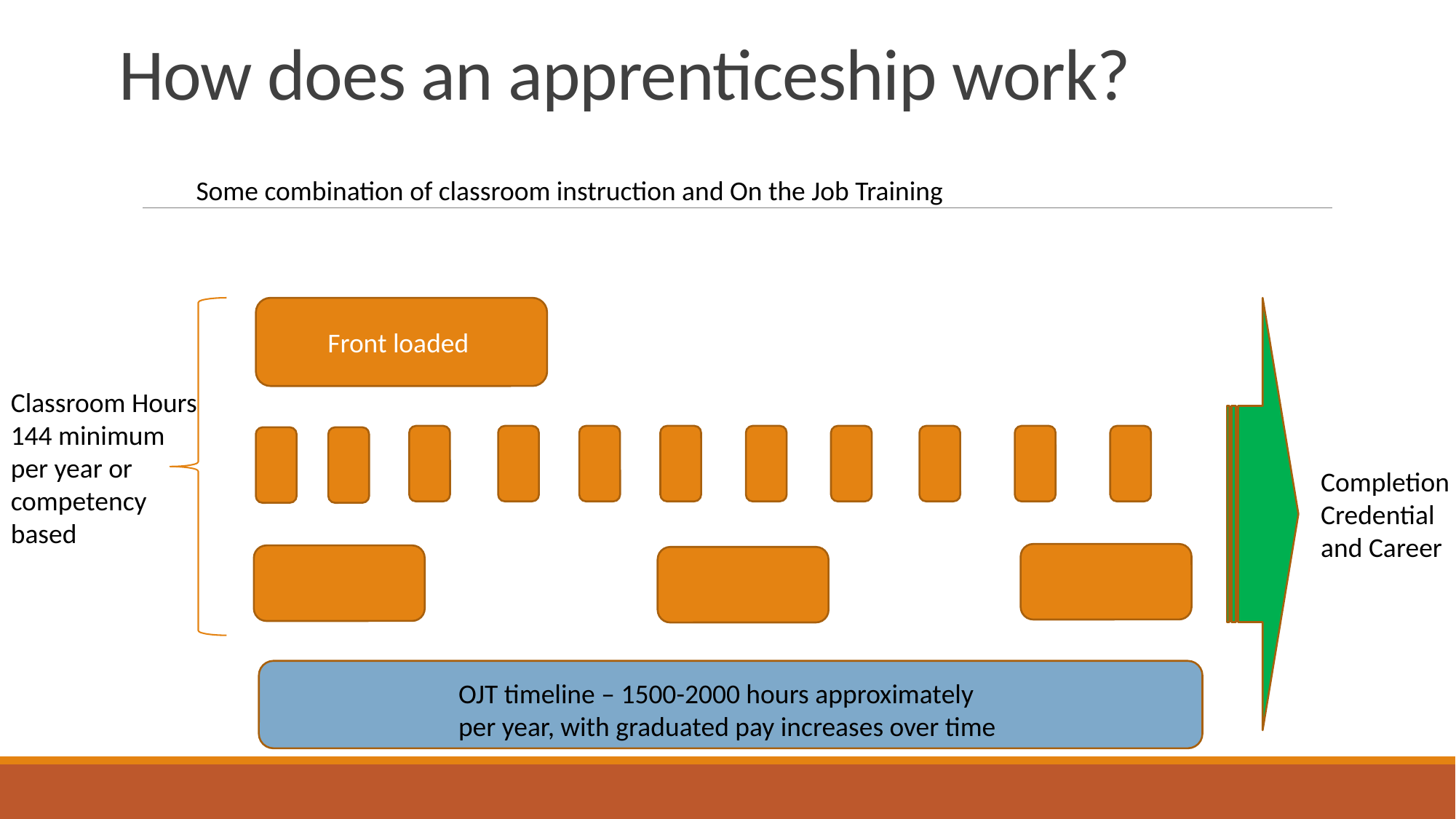

# How does an apprenticeship work?
Some combination of classroom instruction and On the Job Training
Front loaded
Classroom Hours
144 minimum
per year or competency based

Completion
Credential
and Career

OJT timeline – 1500-2000 hours approximately per year, with graduated pay increases over time